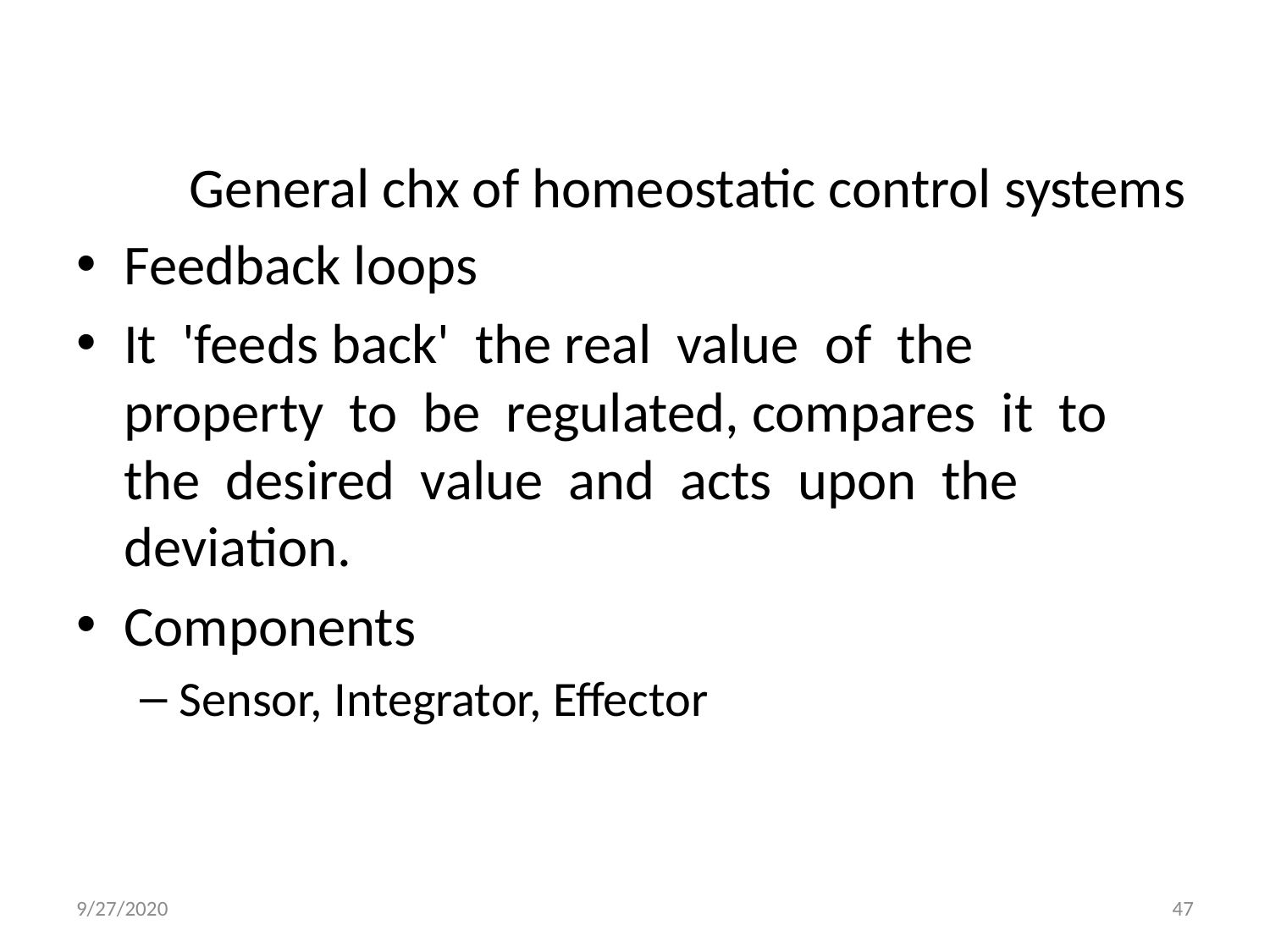

# General chx of homeostatic control systems
Feedback loops
It  'feeds back'  the real  value  of  the  property  to  be  regulated, compares  it  to  the  desired  value  and  acts  upon  the  deviation.
Components
Sensor, Integrator, Effector
9/27/2020
47